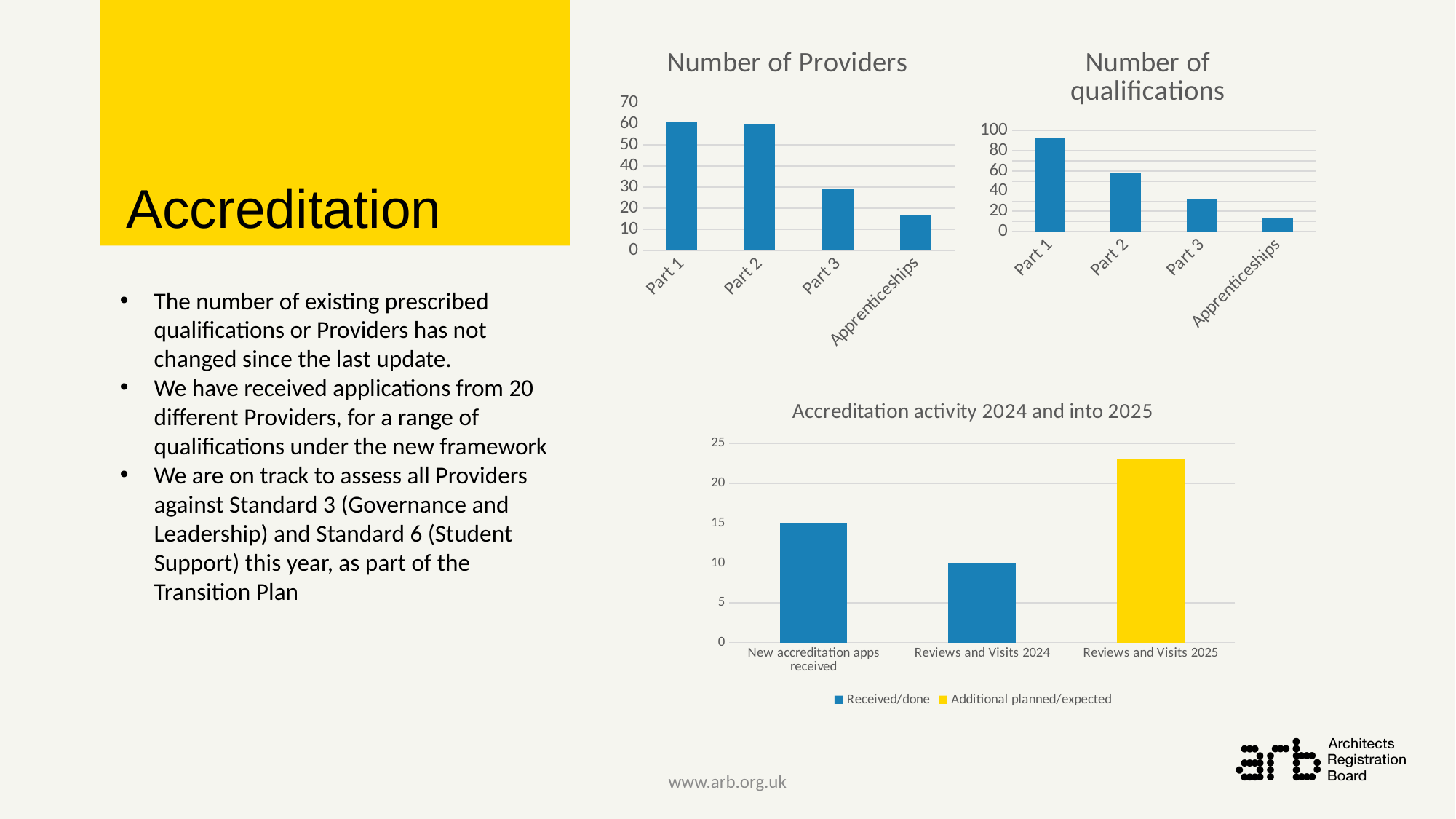

# Accreditation

### Chart:

| Category | Number of Providers |
|---|---|
| Part 1 | 61.0 |
| Part 2 | 60.0 |
| Part 3 | 29.0 |
| Apprenticeships | 17.0 |

### Chart:

| Category | Number of qualifications |
|---|---|
| Part 1 | 93.0 |
| Part 2 | 58.0 |
| Part 3 | 32.0 |
| Apprenticeships | 14.0 |

The number of existing prescribed qualifications or Providers has not changed since the last update.
We have received applications from 20 different Providers, for a range of qualifications under the new framework
We are on track to assess all Providers against Standard 3 (Governance and Leadership) and Standard 6 (Student Support) this year, as part of the Transition Plan

[unsupported chart]

www.arb.org.uk